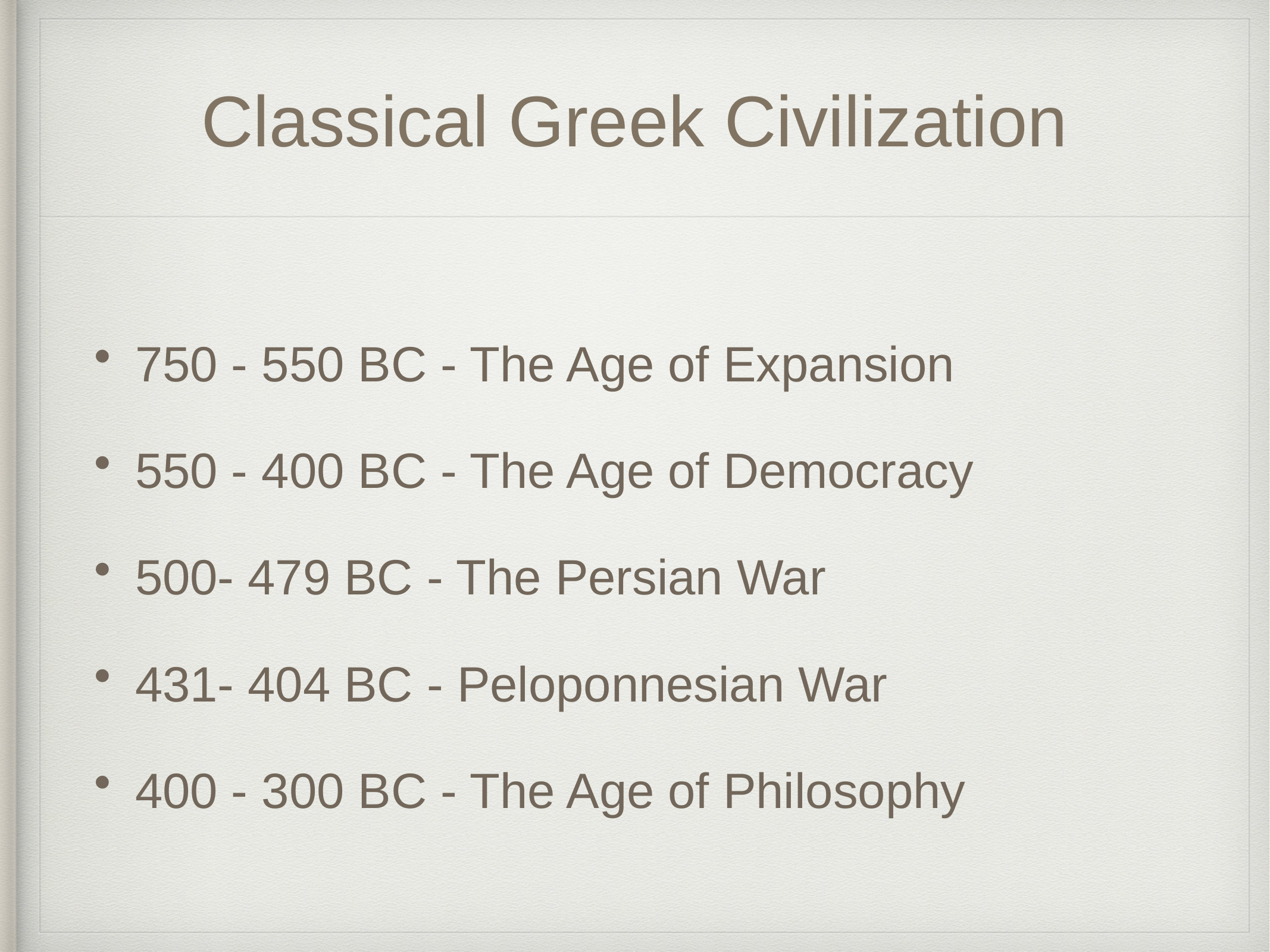

# Classical Greek Civilization
750 - 550 BC - The Age of Expansion
550 - 400 BC - The Age of Democracy
500- 479 BC - The Persian War
431- 404 BC - Peloponnesian War
400 - 300 BC - The Age of Philosophy